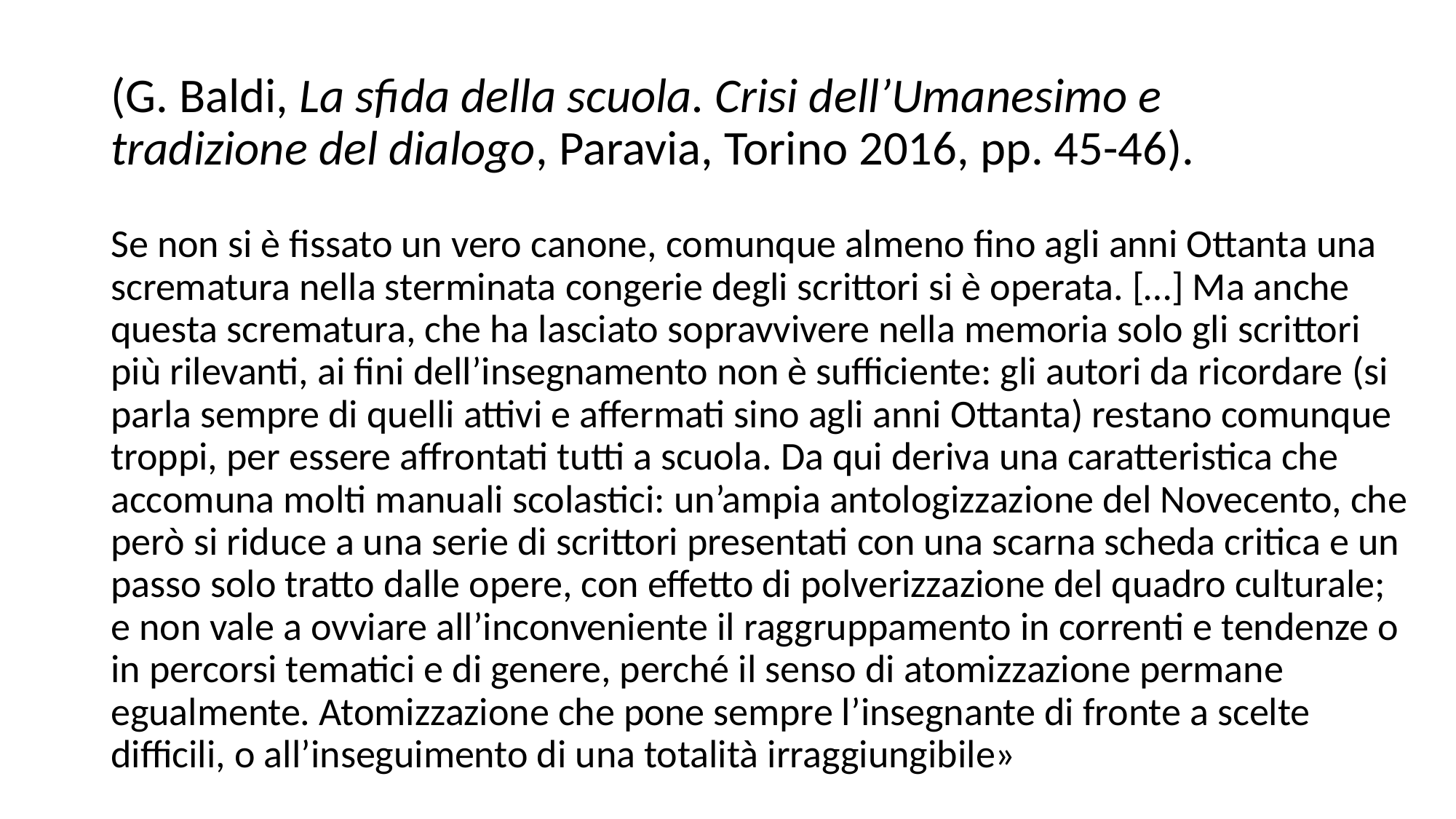

# (G. Baldi, La sfida della scuola. Crisi dell’Umanesimo e tradizione del dialogo, Paravia, Torino 2016, pp. 45-46).
Se non si è fissato un vero canone, comunque almeno fino agli anni Ottanta una scrematura nella sterminata congerie degli scrittori si è operata. […] Ma anche questa scrematura, che ha lasciato sopravvivere nella memoria solo gli scrittori più rilevanti, ai fini dell’insegnamento non è sufficiente: gli autori da ricordare (si parla sempre di quelli attivi e affermati sino agli anni Ottanta) restano comunque troppi, per essere affrontati tutti a scuola. Da qui deriva una caratteristica che accomuna molti manuali scolastici: un’ampia antologizzazione del Novecento, che però si riduce a una serie di scrittori presentati con una scarna scheda critica e un passo solo tratto dalle opere, con effetto di polverizzazione del quadro culturale; e non vale a ovviare all’inconveniente il raggruppamento in correnti e tendenze o in percorsi tematici e di genere, perché il senso di atomizzazione permane egualmente. Atomizzazione che pone sempre l’insegnante di fronte a scelte difficili, o all’inseguimento di una totalità irraggiungibile»